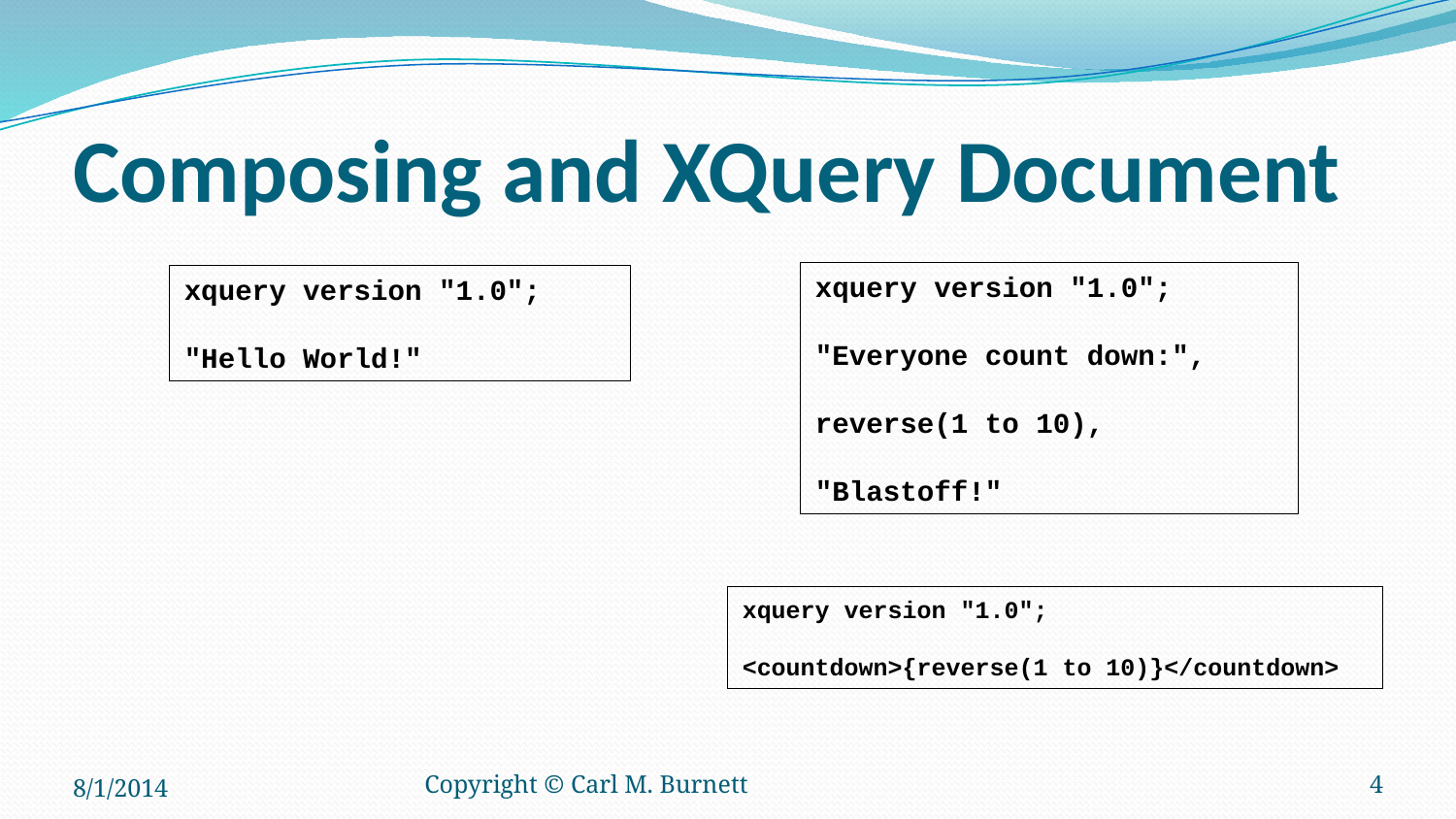

# Composing and XQuery Document
xquery version "1.0";

"Everyone count down:",

reverse(1 to 10),

"Blastoff!"
xquery version "1.0";

"Hello World!"
xquery version "1.0";

<countdown>{reverse(1 to 10)}</countdown>
8/1/2014
Copyright © Carl M. Burnett
4